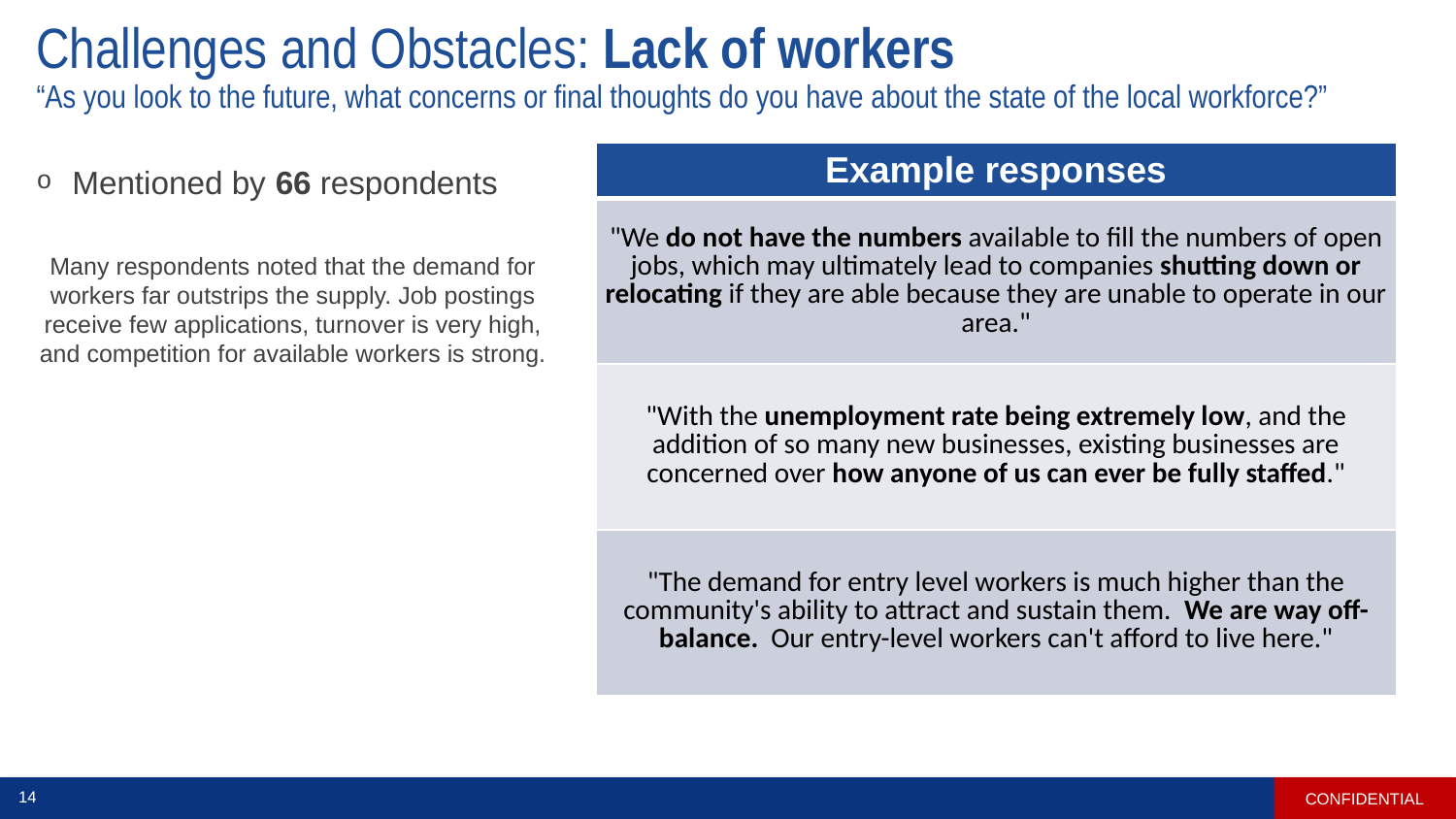

# Challenges and Obstacles: Lack of workers “As you look to the future, what concerns or final thoughts do you have about the state of the local workforce?”
| Example responses |
| --- |
| "We do not have the numbers available to fill the numbers of open jobs, which may ultimately lead to companies shutting down or relocating if they are able because they are unable to operate in our area." |
| "With the unemployment rate being extremely low, and the addition of so many new businesses, existing businesses are concerned over how anyone of us can ever be fully staffed." |
| "The demand for entry level workers is much higher than the community's ability to attract and sustain them. We are way off-balance. Our entry-level workers can't afford to live here." |
Mentioned by 66 respondents

Many respondents noted that the demand for workers far outstrips the supply. Job postings receive few applications, turnover is very high, and competition for available workers is strong.
CONFIDENTIAL
14